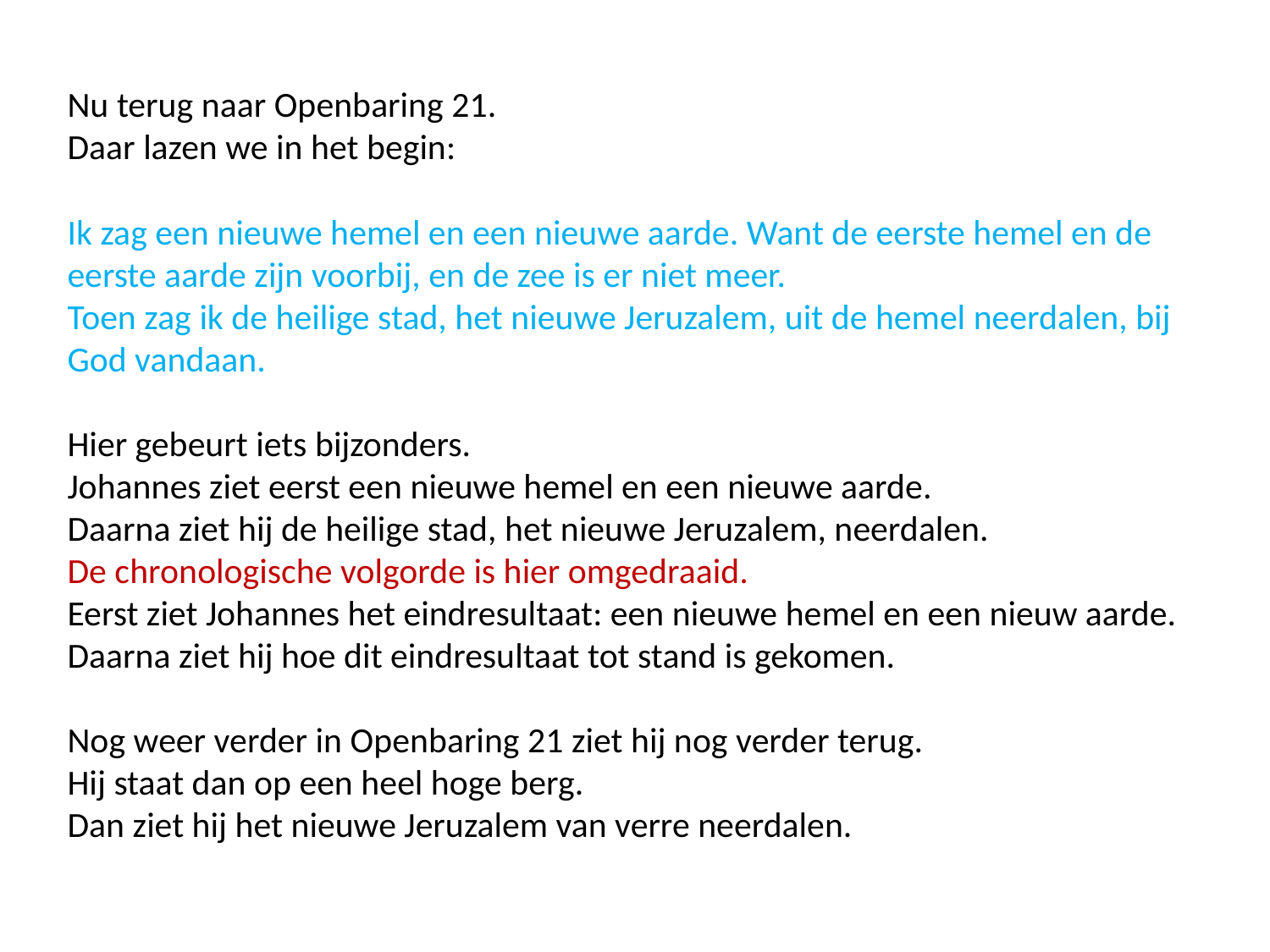

Nu terug naar Openbaring 21.
Daar lazen we in het begin:
Ik zag een nieuwe hemel en een nieuwe aarde. Want de eerste hemel en de eerste aarde zijn voorbij, en de zee is er niet meer.
Toen zag ik de heilige stad, het nieuwe Jeruzalem, uit de hemel neerdalen, bij God vandaan.

Hier gebeurt iets bijzonders.
Johannes ziet eerst een nieuwe hemel en een nieuwe aarde.
Daarna ziet hij de heilige stad, het nieuwe Jeruzalem, neerdalen.
De chronologische volgorde is hier omgedraaid.
Eerst ziet Johannes het eindresultaat: een nieuwe hemel en een nieuw aarde.
Daarna ziet hij hoe dit eindresultaat tot stand is gekomen.

Nog weer verder in Openbaring 21 ziet hij nog verder terug.
Hij staat dan op een heel hoge berg.
Dan ziet hij het nieuwe Jeruzalem van verre neerdalen.